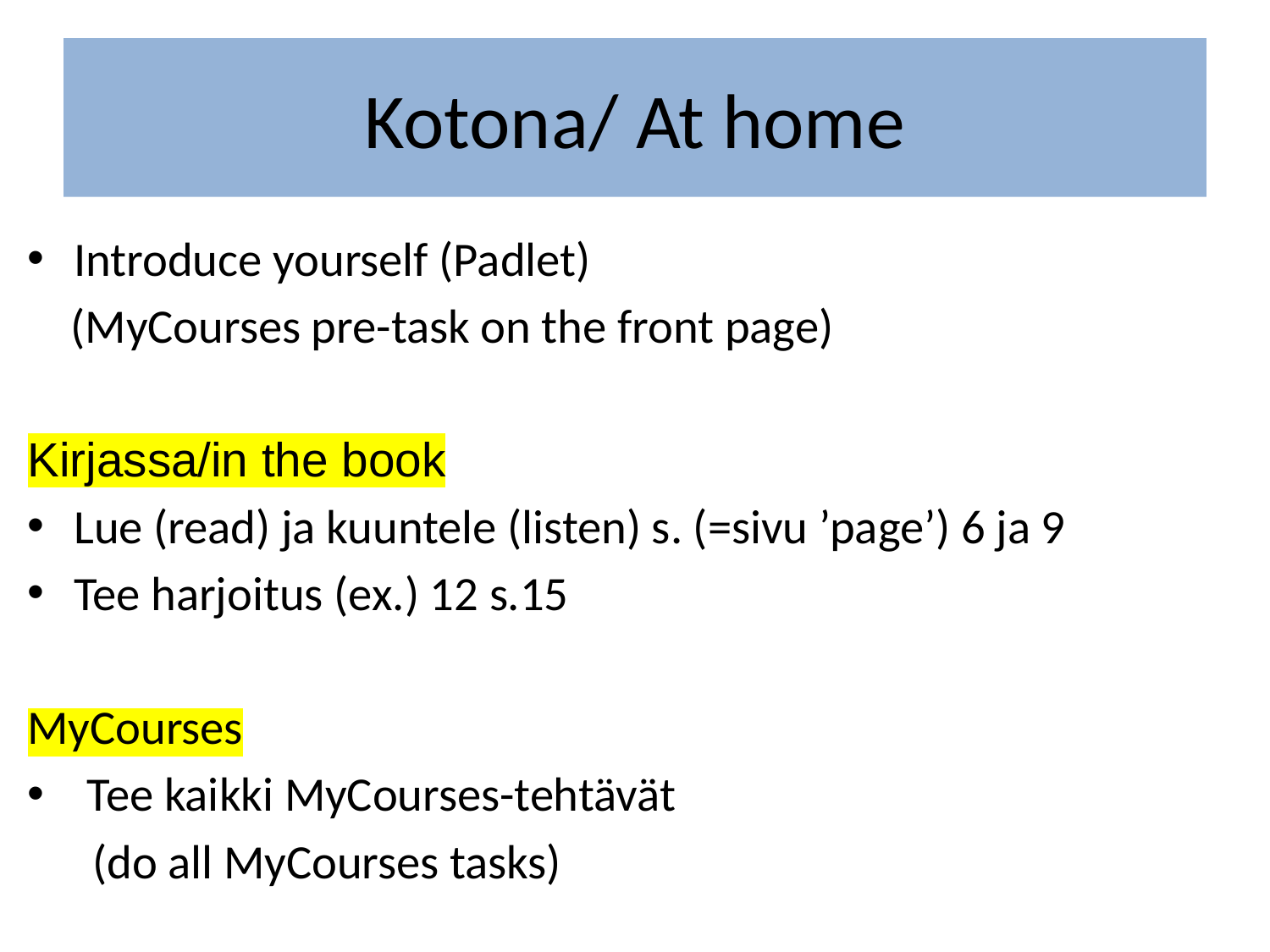

# Kotona/ At home
Introduce yourself (Padlet)
    (MyCourses pre-task on the front page)

Kirjassa/in the book
Lue (read) ja kuuntele (listen) s. (=sivu ’page’) 6 ja 9
Tee harjoitus (ex.) 12 s.15

MyCourses
 Tee kaikki MyCourses-tehtävät
      (do all MyCourses tasks)